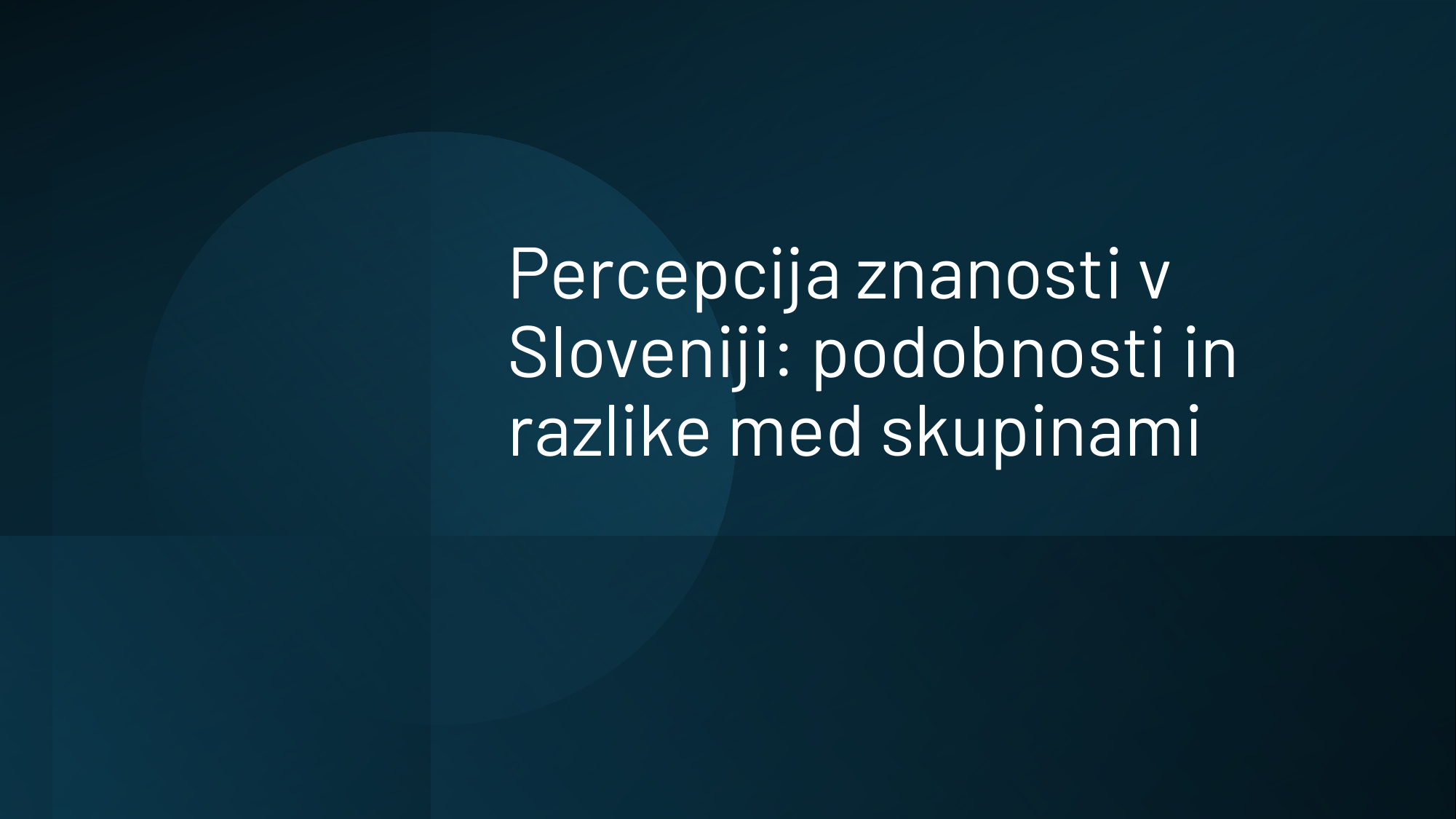

# Percepcija znanosti v Sloveniji: podobnosti in razlike med skupinami